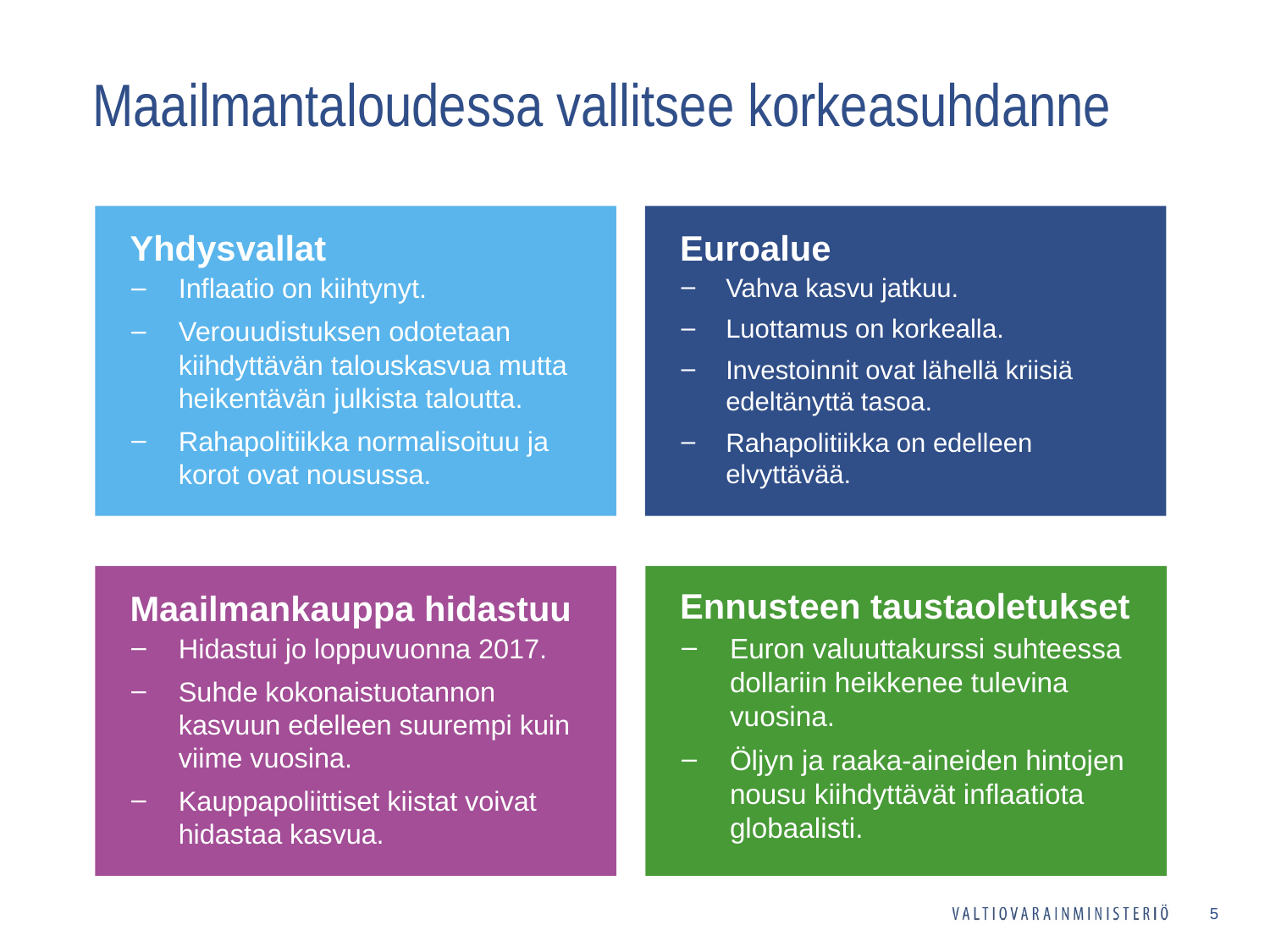

# Maailmantaloudessa vallitsee korkeasuhdanne
Yhdysvallat
Euroalue
Inflaatio on kiihtynyt.
Verouudistuksen odotetaan kiihdyttävän talouskasvua mutta heikentävän julkista taloutta.
Rahapolitiikka normalisoituu ja korot ovat nousussa.
Vahva kasvu jatkuu.
Luottamus on korkealla.
Investoinnit ovat lähellä kriisiä edeltänyttä tasoa.
Rahapolitiikka on edelleen elvyttävää.
Hidastui jo loppuvuonna 2017.
Suhde kokonaistuotannon kasvuun edelleen suurempi kuin viime vuosina.
Kauppapoliittiset kiistat voivat hidastaa kasvua.

Euron valuuttakurssi suhteessa dollariin heikkenee tulevina vuosina.
Öljyn ja raaka-aineiden hintojen nousu kiihdyttävät inflaatiota globaalisti.
Maailmankauppa hidastuu
Ennusteen taustaoletukset
5